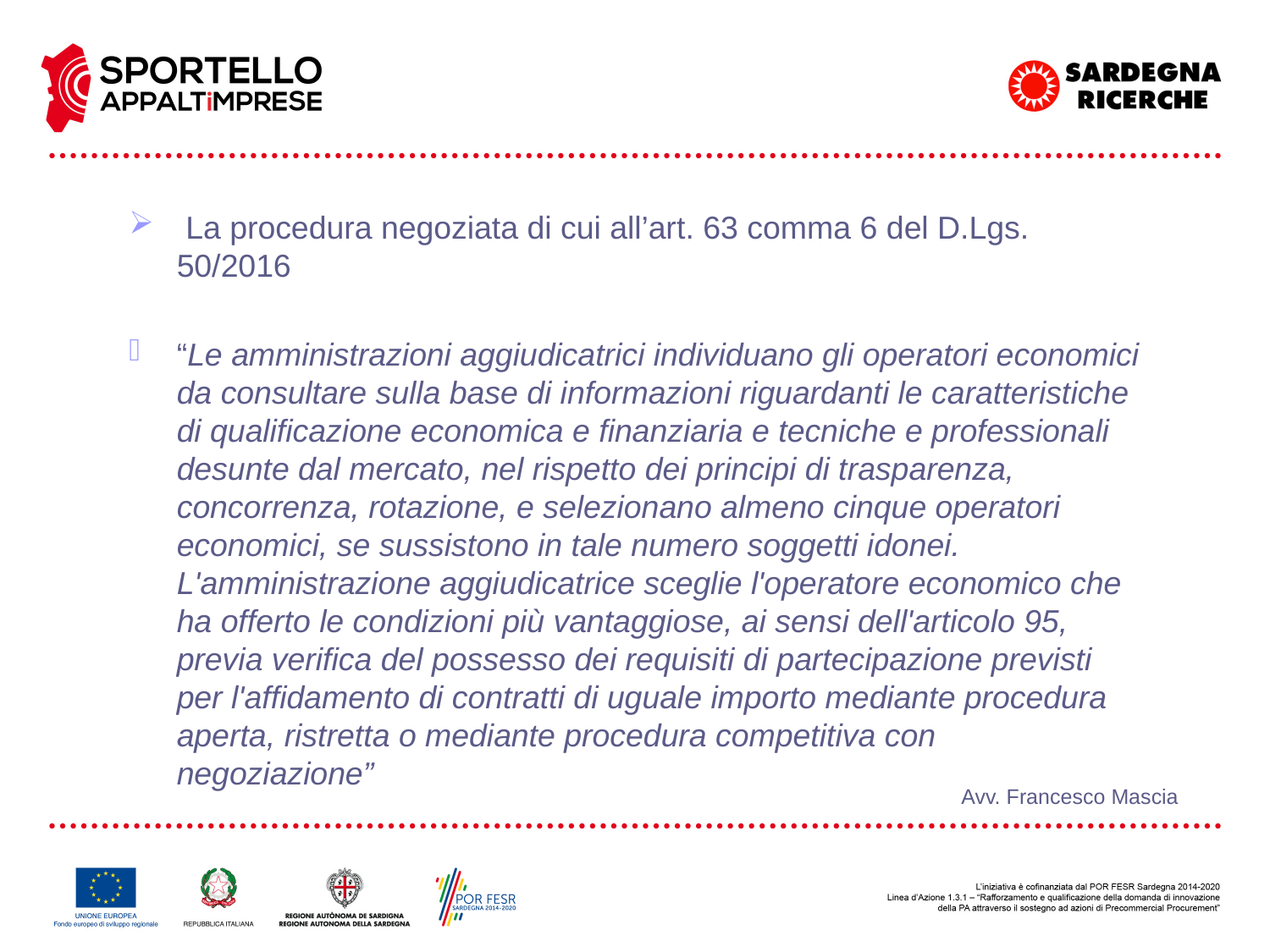

La procedura negoziata di cui all’art. 63 comma 6 del D.Lgs. 50/2016

“Le amministrazioni aggiudicatrici individuano gli operatori economici da consultare sulla base di informazioni riguardanti le caratteristiche di qualificazione economica e finanziaria e tecniche e professionali desunte dal mercato, nel rispetto dei principi di trasparenza, concorrenza, rotazione, e selezionano almeno cinque operatori economici, se sussistono in tale numero soggetti idonei. L'amministrazione aggiudicatrice sceglie l'operatore economico che ha offerto le condizioni più vantaggiose, ai sensi dell'articolo 95, previa verifica del possesso dei requisiti di partecipazione previsti per l'affidamento di contratti di uguale importo mediante procedura aperta, ristretta o mediante procedura competitiva con negoziazione”

Avv. Francesco Mascia